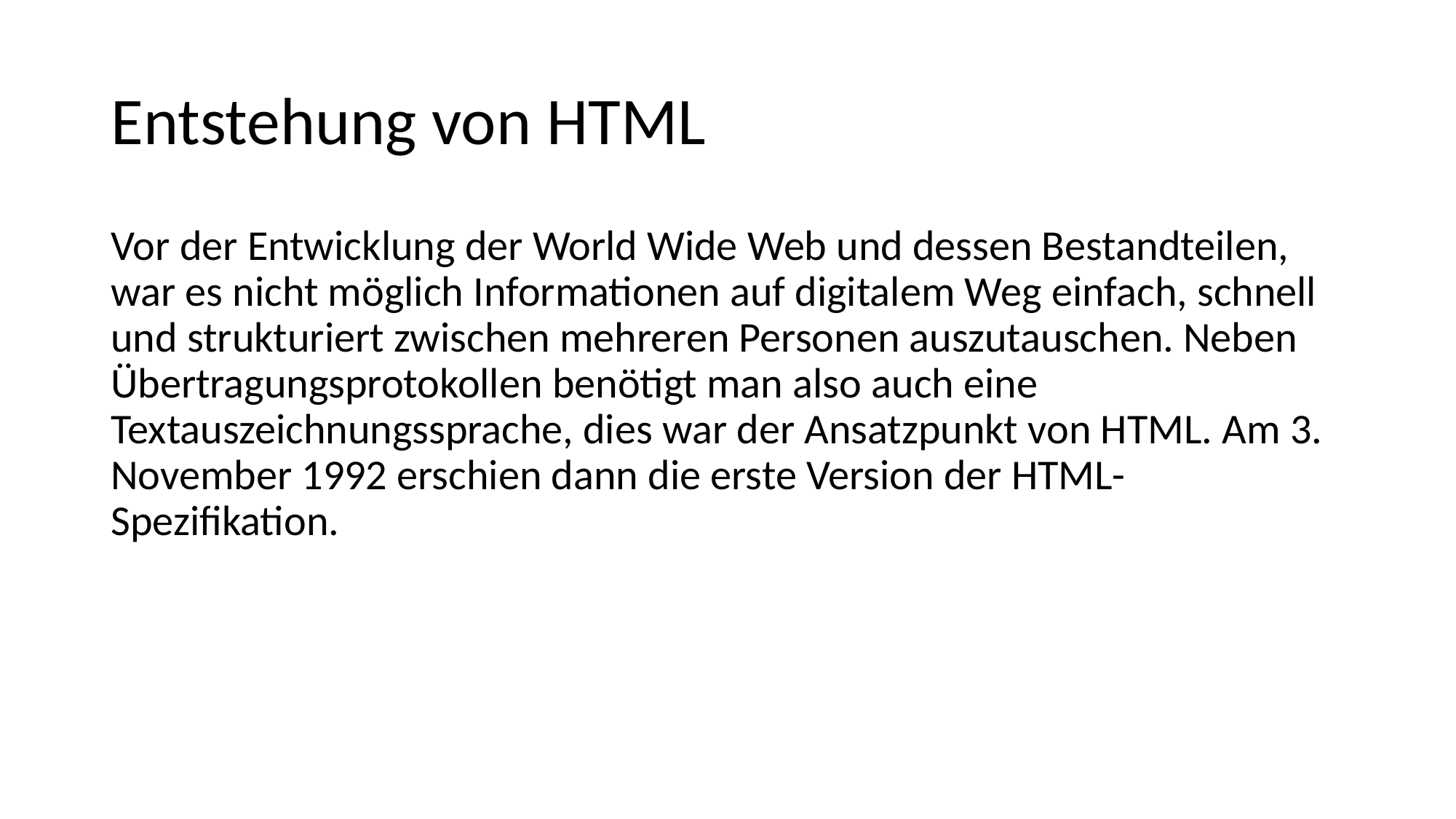

# Entstehung von HTML
Vor der Entwicklung der World Wide Web und dessen Bestandteilen, war es nicht möglich Informationen auf digitalem Weg einfach, schnell und strukturiert zwischen mehreren Personen auszutauschen. Neben Übertragungsprotokollen benötigt man also auch eine Textauszeichnungssprache, dies war der Ansatzpunkt von HTML. Am 3. November 1992 erschien dann die erste Version der HTML-Spezifikation.